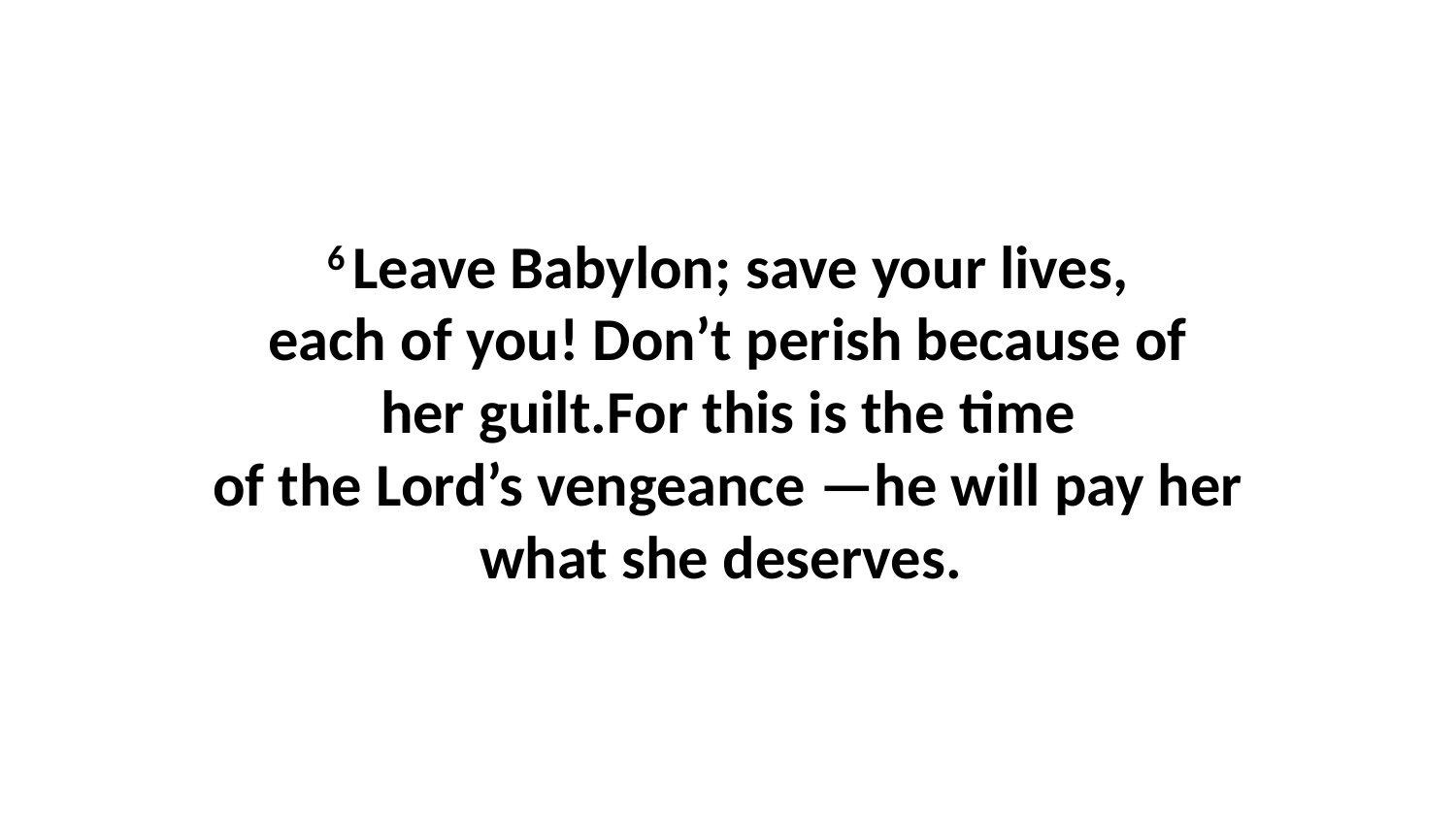

6 Leave Babylon; save your lives, each of you! Don’t perish because of her guilt.For this is the time of the Lord’s vengeance —he will pay her what she deserves.